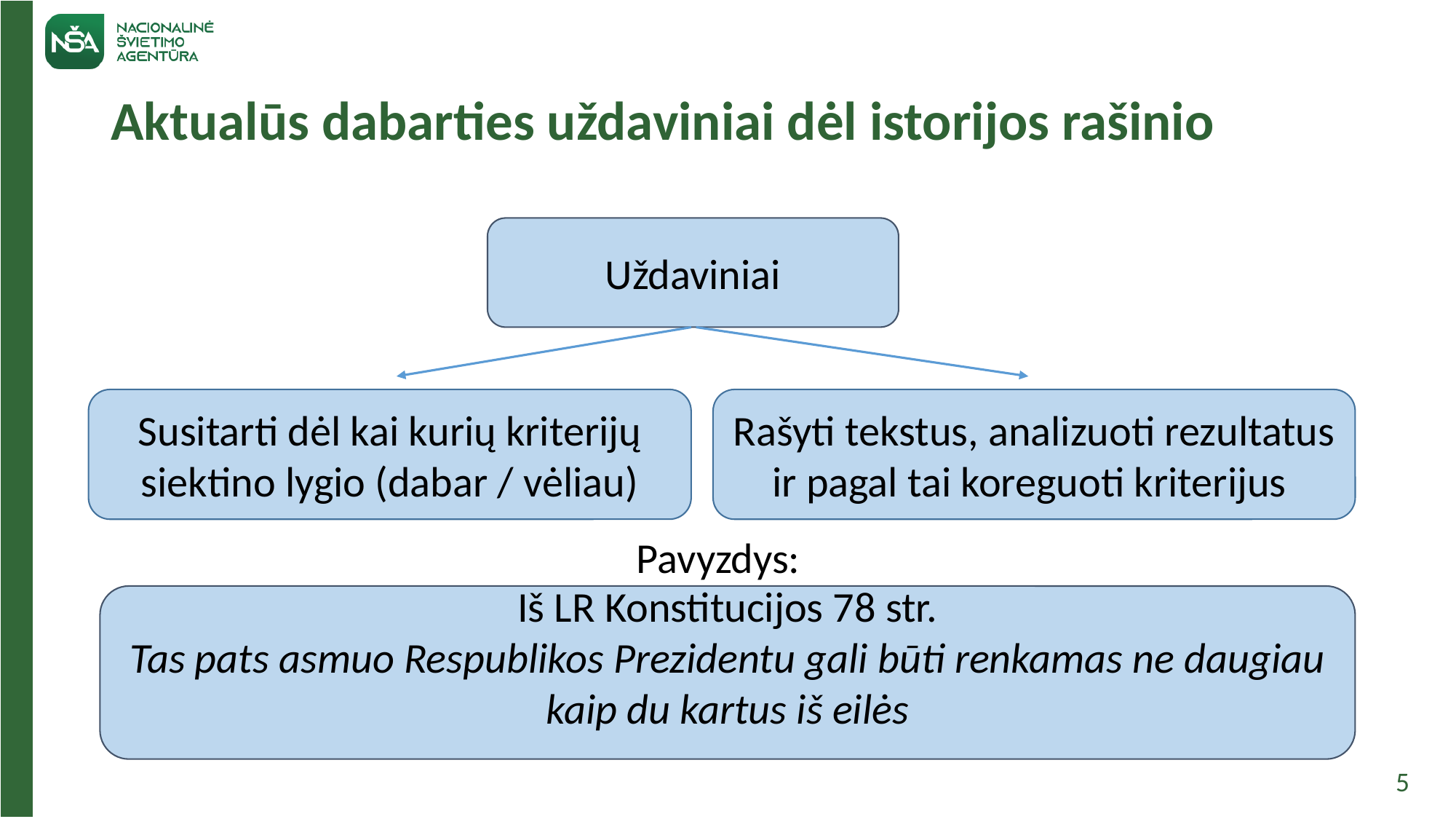

# Aktualūs dabarties uždaviniai dėl istorijos rašinio

                                                                            Pavyzdys:

Uždaviniai
Susitarti dėl kai kurių kriterijų siektino lygio (dabar / vėliau)
Rašyti tekstus, analizuoti rezultatus ir pagal tai koreguoti kriterijus
Iš LR Konstitucijos 78 str.
Tas pats asmuo Respublikos Prezidentu gali būti renkamas ne daugiau kaip du kartus iš eilės

5